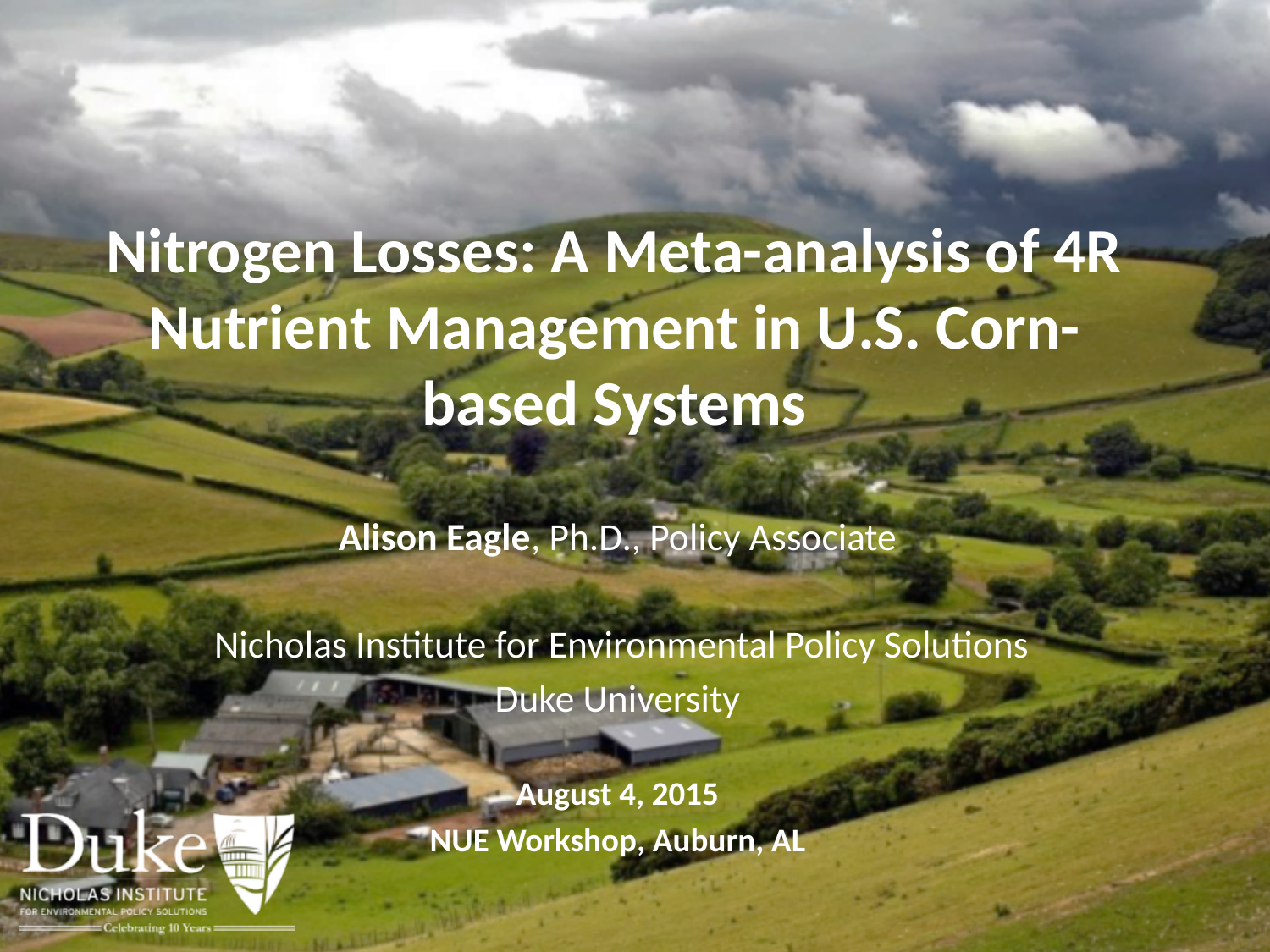

# Nitrogen Losses: A Meta-analysis of 4R Nutrient Management in U.S. Corn-based Systems
Alison Eagle, Ph.D., Policy Associate

 Nicholas Institute for Environmental Policy Solutions
Duke University

August 4, 2015
NUE Workshop, Auburn, AL